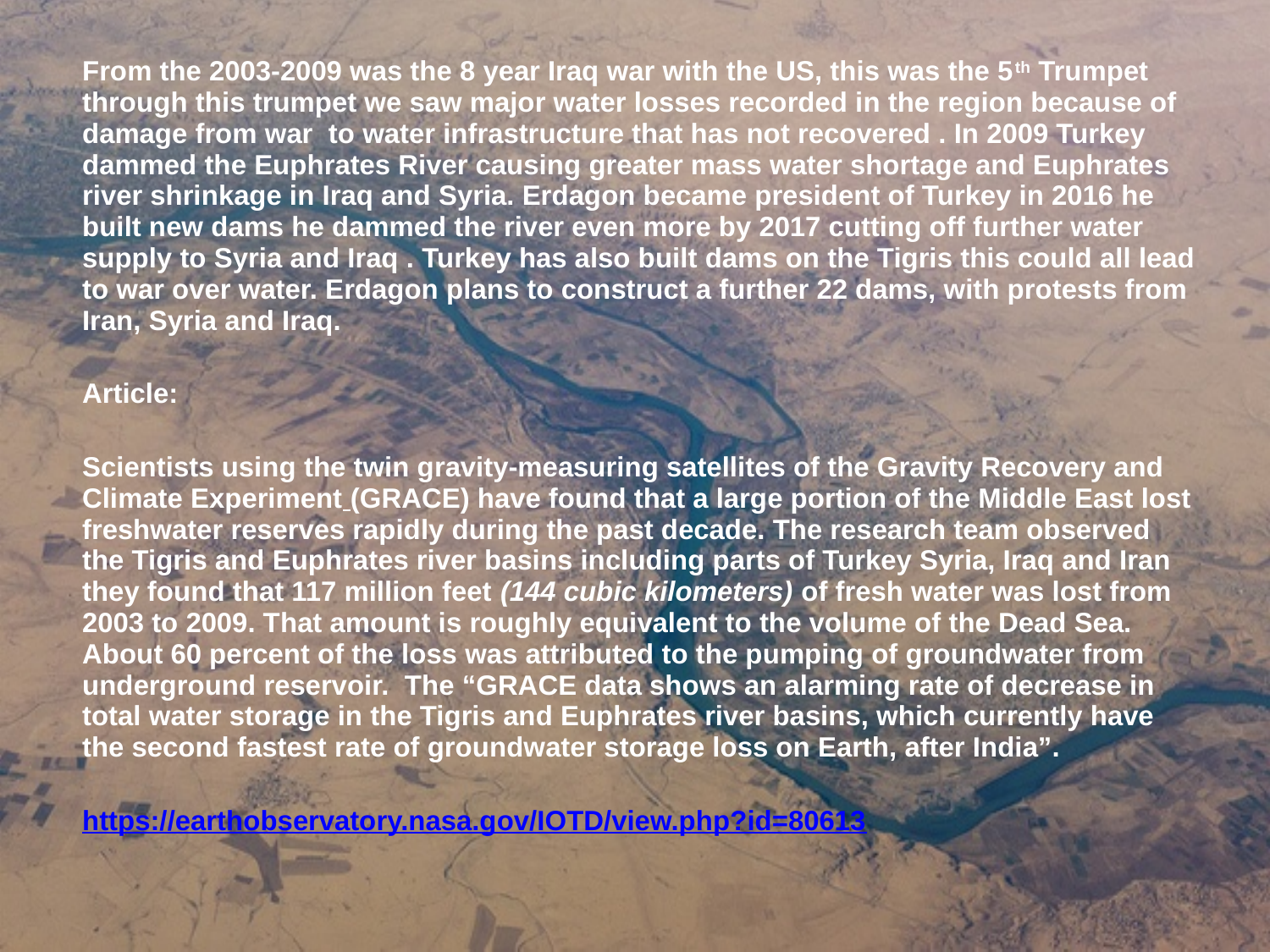

From the 2003-2009 was the 8 year Iraq war with the US, this was the 5th Trumpet  through this trumpet we saw major water losses recorded in the region because of damage from war  to water infrastructure that has not recovered . In 2009 Turkey dammed the Euphrates River causing greater mass water shortage and Euphrates river shrinkage in Iraq and Syria. Erdagon became president of Turkey in 2016 he  built new dams he dammed the river even more by 2017 cutting off further water supply to Syria and Iraq . Turkey has also built dams on the Tigris this could all lead to war over water. Erdagon plans to construct a further 22 dams, with protests from Iran, Syria and Iraq.

Article:

Scientists using the twin gravity-measuring satellites of the Gravity Recovery and Climate Experiment (GRACE) have found that a large portion of the Middle East lost freshwater reserves rapidly during the past decade. The research team observed the Tigris and Euphrates river basins including parts of Turkey Syria, Iraq and Iran they found that 117 million feet (144 cubic kilometers) of fresh water was lost from 2003 to 2009. That amount is roughly equivalent to the volume of the Dead Sea. About 60 percent of the loss was attributed to the pumping of groundwater from underground reservoir.  The “GRACE data shows an alarming rate of decrease in total water storage in the Tigris and Euphrates river basins, which currently have the second fastest rate of groundwater storage loss on Earth, after India”.

https://earthobservatory.nasa.gov/IOTD/view.php?id=80613